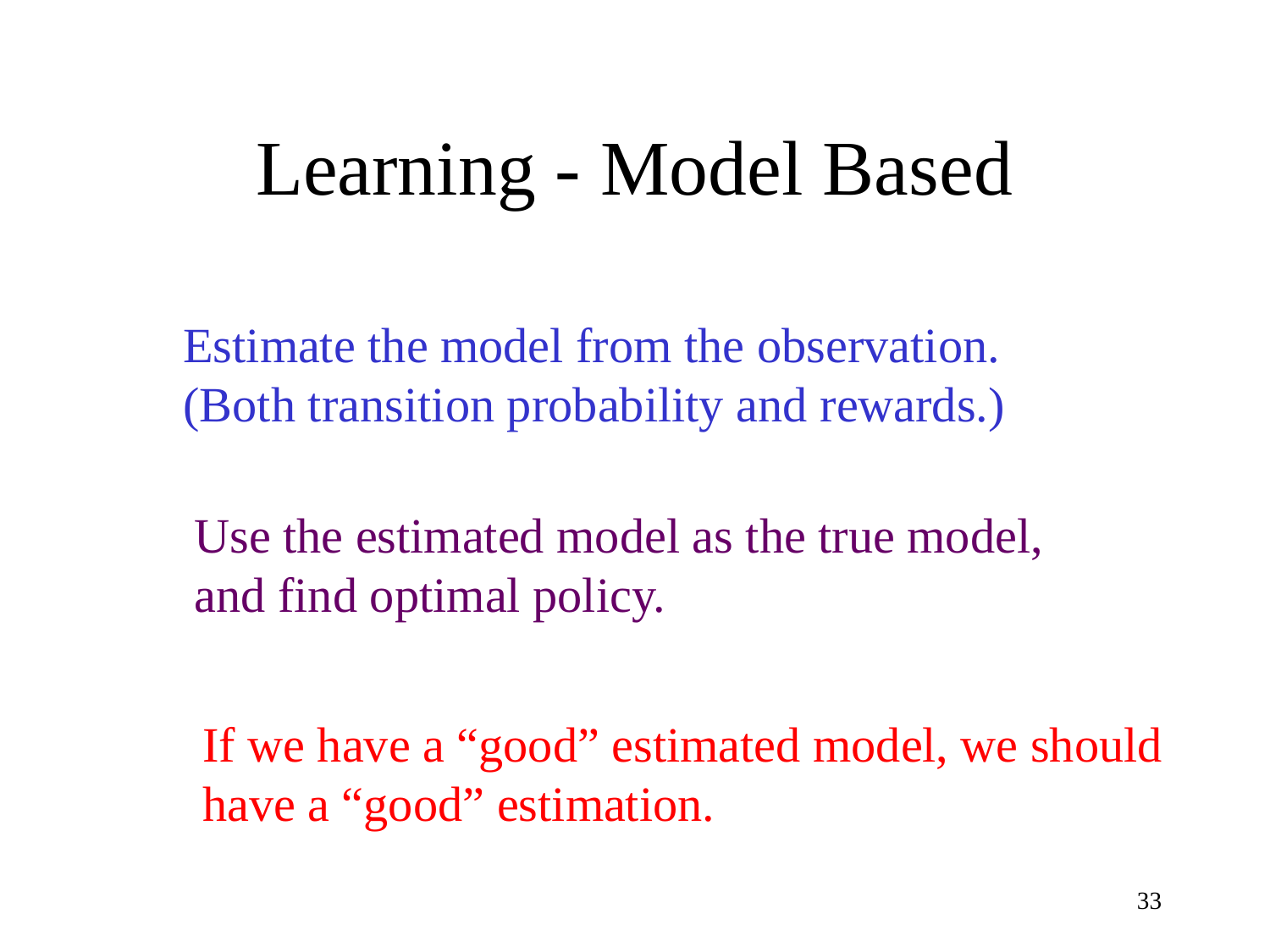

# Learning - Model Based
Estimate the model from the observation.
(Both transition probability and rewards.)
Use the estimated model as the true model,
and find optimal policy.
If we have a “good” estimated model, we should
have a “good” estimation.
33